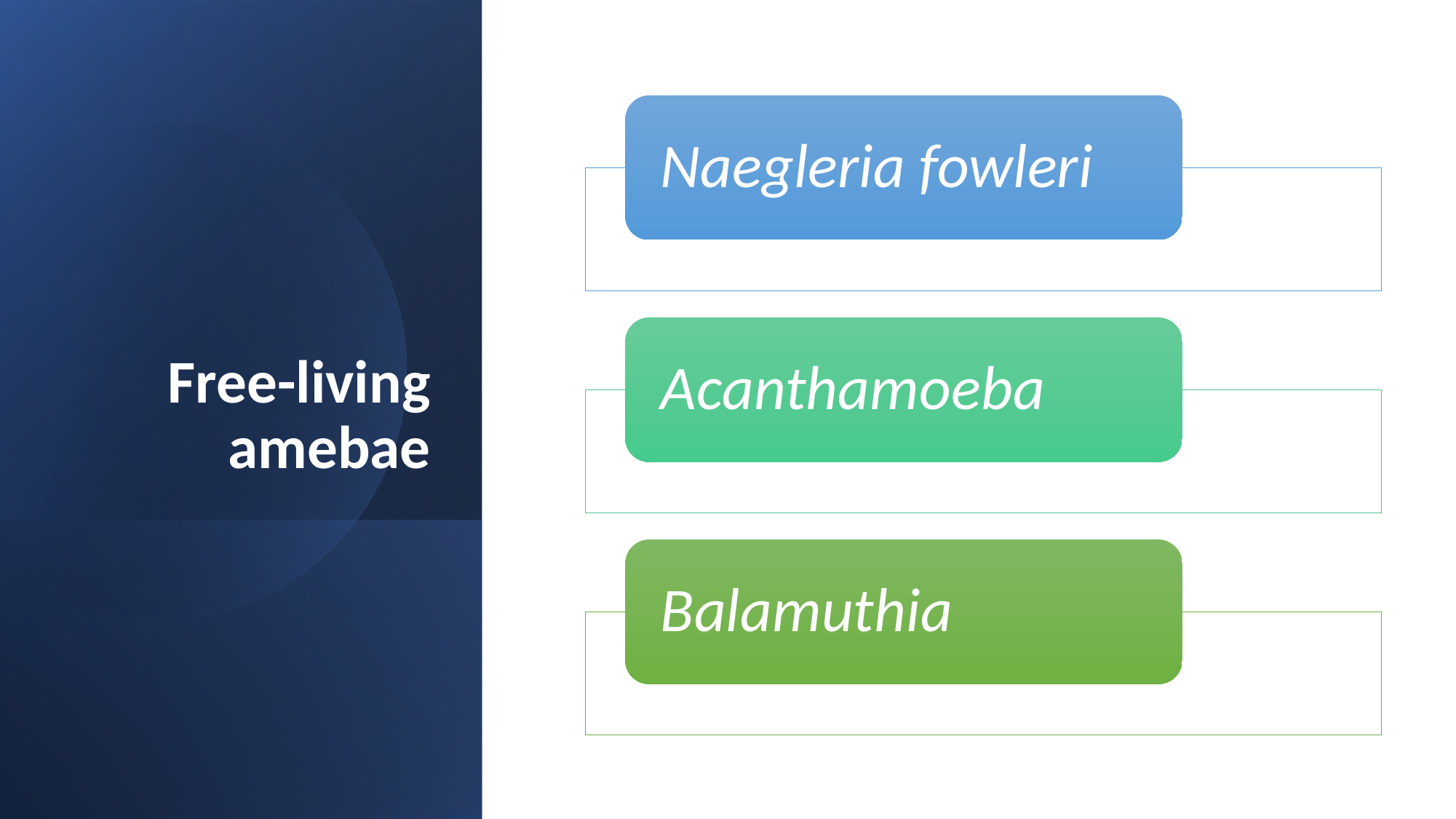

Naegleria fowleri
Acanthamoeba
Balamuthia

# Free-living amebae